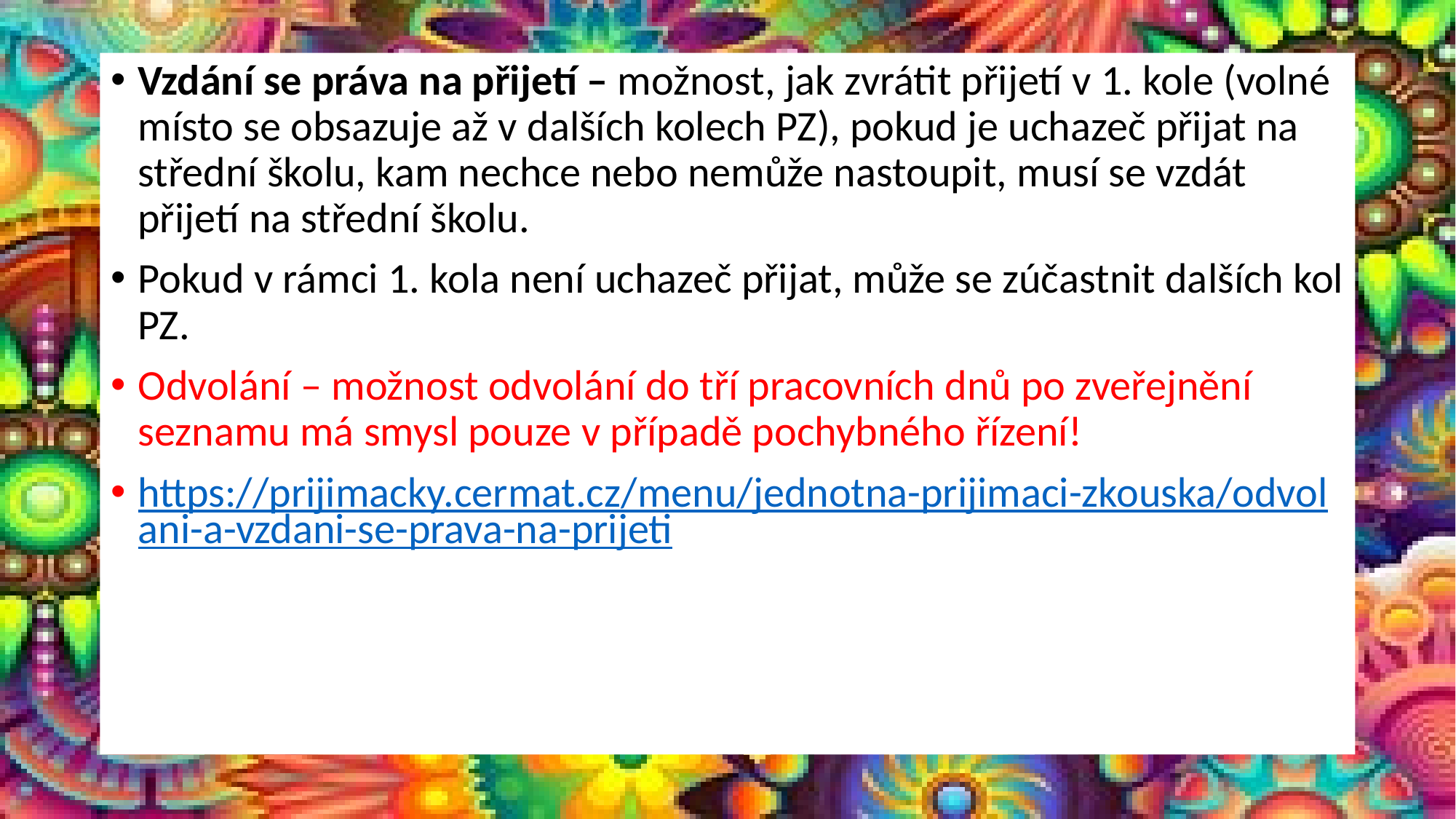

Vzdání se práva na přijetí – možnost, jak zvrátit přijetí v 1. kole (volné místo se obsazuje až v dalších kolech PZ), pokud je uchazeč přijat na střední školu, kam nechce nebo nemůže nastoupit, musí se vzdát přijetí na střední školu.
Pokud v rámci 1. kola není uchazeč přijat, může se zúčastnit dalších kol PZ.
Odvolání – možnost odvolání do tří pracovních dnů po zveřejnění seznamu má smysl pouze v případě pochybného řízení!
https://prijimacky.cermat.cz/menu/jednotna-prijimaci-zkouska/odvolani-a-vzdani-se-prava-na-prijeti